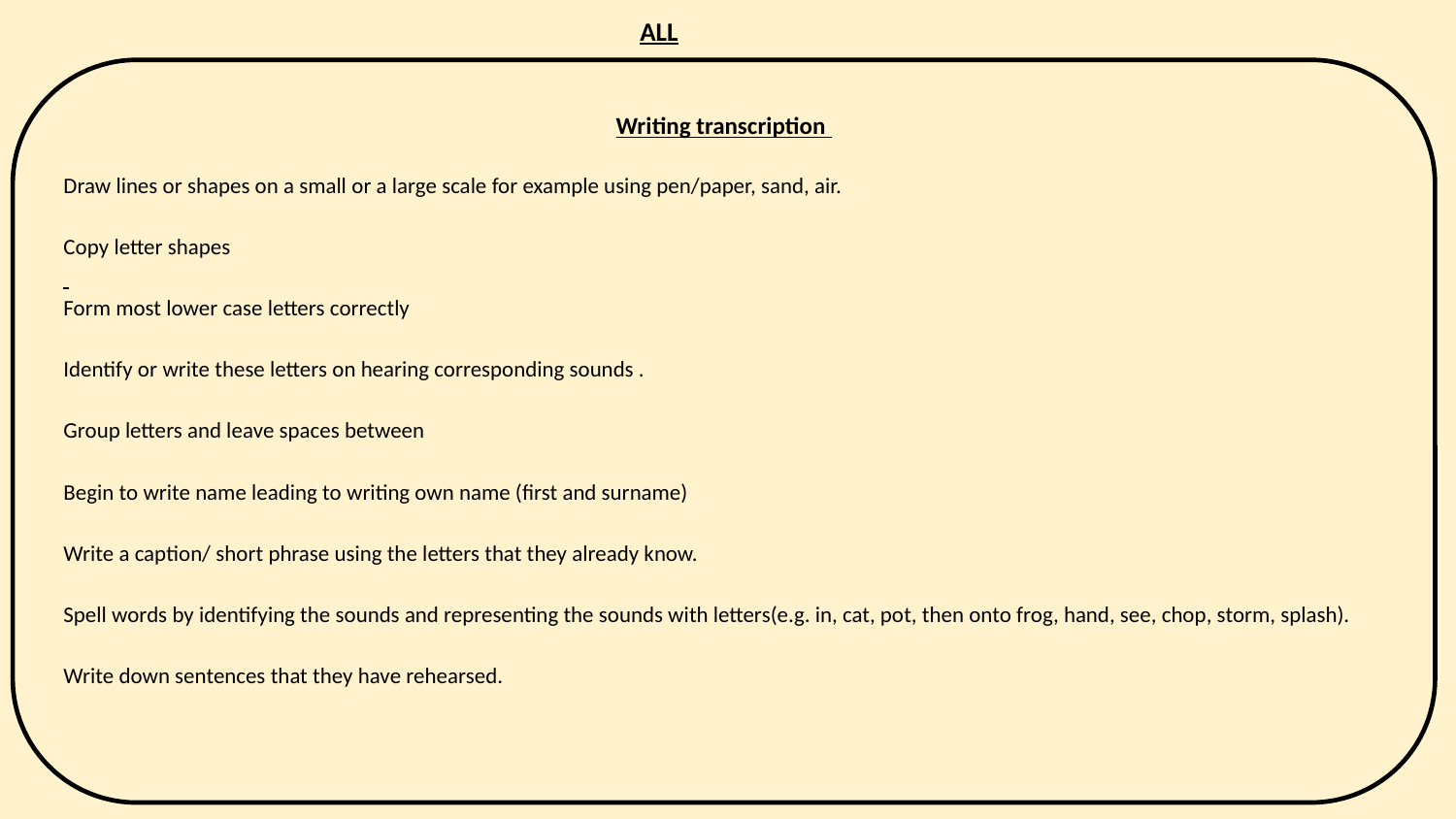

ALL
Writing transcription

Draw lines or shapes on a small or a large scale for example using pen/paper, sand, air.

Copy letter shapes

Form most lower case letters correctly

Identify or write these letters on hearing corresponding sounds .

Group letters and leave spaces between

Begin to write name leading to writing own name (first and surname)

Write a caption/ short phrase using the letters that they already know.

Spell words by identifying the sounds and representing the sounds with letters(e.g. in, cat, pot, then onto frog, hand, see, chop, storm, splash).

Write down sentences that they have rehearsed.